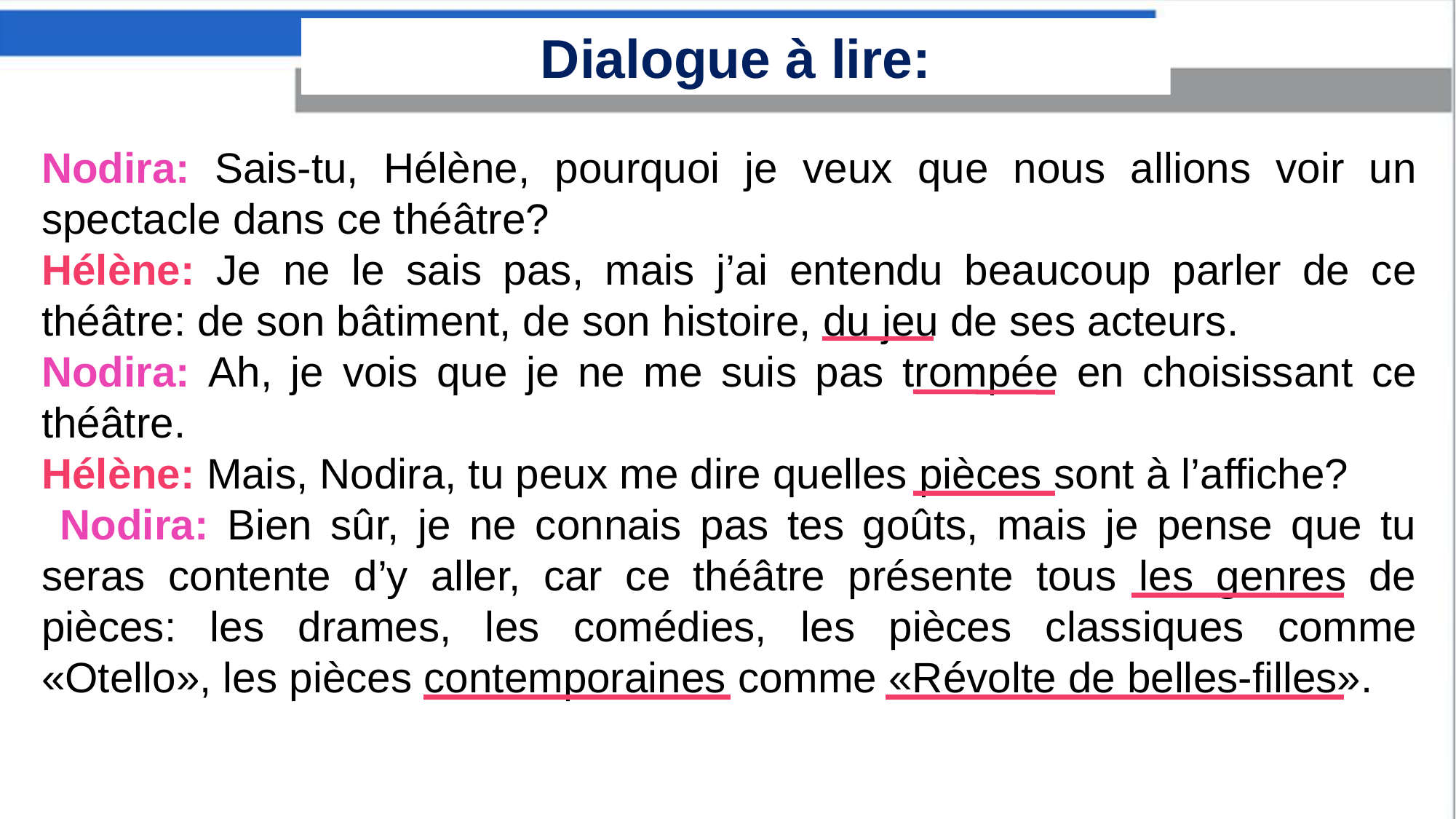

Dialogue à lire:
Nodira: Sais-tu, Hélène, pourquoi je veux que nous allions voir un spectacle dans ce théâtre?
Hélène: Je ne le sais pas, mais j’ai entendu beaucoup parler de ce théâtre: de son bâtiment, de son histoire, du jeu de ses acteurs.
Nodira: Ah, je vois que je ne me suis pas trompée en choisissant ce théâtre.
Hélène: Mais, Nodira, tu peux me dire quelles pièces sont à l’affiche?
 Nodira: Bien sûr, je ne connais pas tes goûts, mais je pense que tu seras contente d’y aller, car ce théâtre présente tous les genres de pièces: les drames, les comédies, les pièces classiques comme «Otello», les pièces contemporaines comme «Révolte de belles-filles».